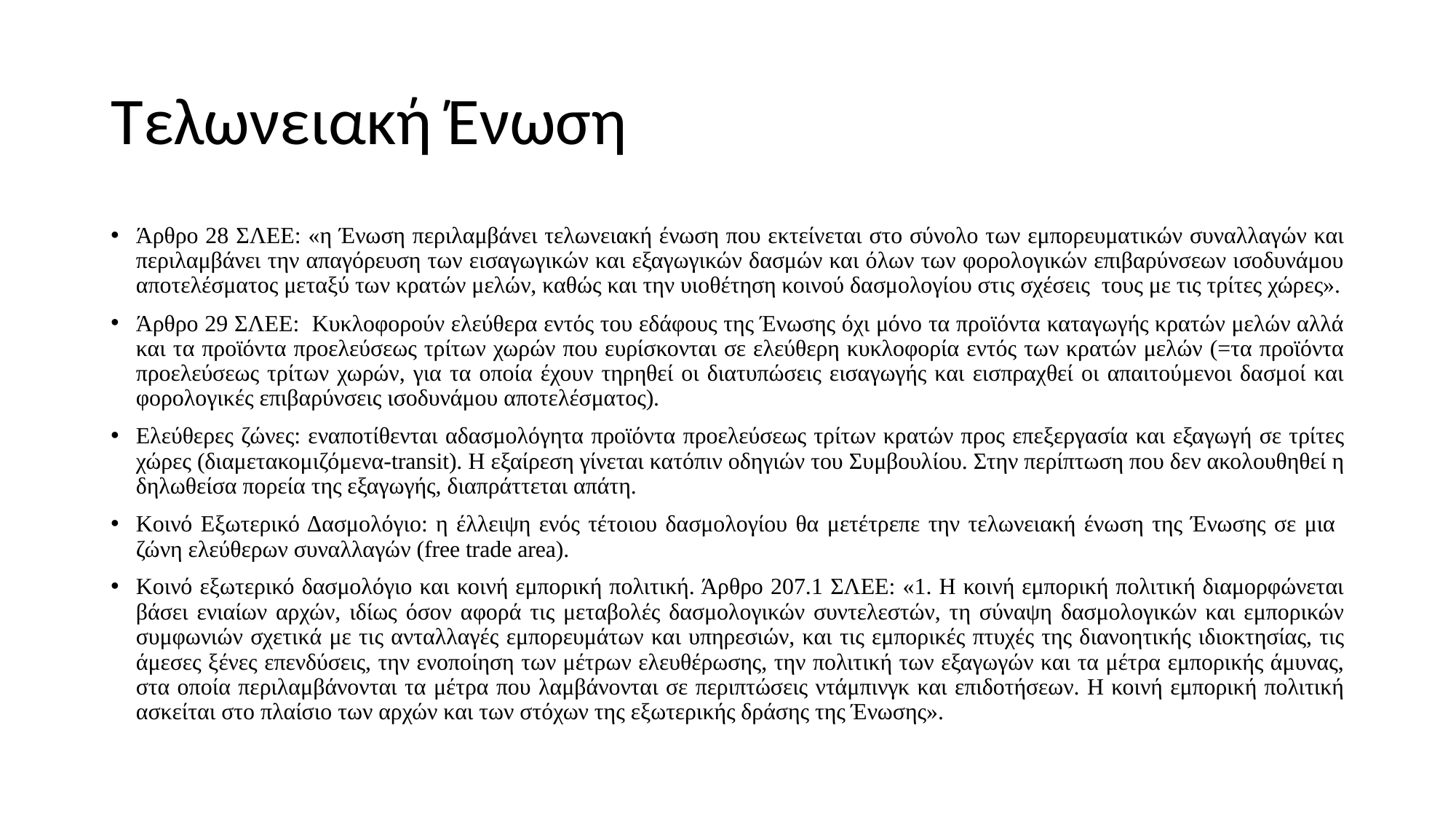

# Τελωνειακή Ένωση
Άρθρο 28 ΣΛΕΕ: «η Ένωση περιλαμβάνει τελωνειακή ένωση που εκτείνεται στο σύνολο των εμπορευματικών συναλλαγών και περιλαμβάνει την απαγόρευση των εισαγωγικών και εξαγωγικών δασμών και όλων των φορολογικών επιβαρύνσεων ισοδυνάμου αποτελέσματος μεταξύ των κρατών μελών, καθώς και την υιοθέτηση κοινού δασμολογίου στις σχέσεις  τους με τις τρίτες χώρες».
Άρθρο 29 ΣΛΕΕ:  Κυκλοφορούν ελεύθερα εντός του εδάφους της Ένωσης όχι μόνο τα προϊόντα καταγωγής κρατών μελών αλλά και τα προϊόντα προελεύσεως τρίτων χωρών που ευρίσκονται σε ελεύθερη κυκλοφορία εντός των κρατών μελών (=τα προϊόντα προελεύσεως τρίτων χωρών, για τα οποία έχουν τηρηθεί οι διατυπώσεις εισαγωγής και εισπραχθεί οι απαιτούμενοι δασμοί και φορολογικές επιβαρύνσεις ισοδυνάμου αποτελέσματος).
Ελεύθερες ζώνες: εναποτίθενται αδασμολόγητα προϊόντα προελεύσεως τρίτων κρατών προς επεξεργασία και εξαγωγή σε τρίτες χώρες (διαμετακομιζόμενα-transit). Η εξαίρεση γίνεται κατόπιν οδηγιών του Συμβουλίου. Στην περίπτωση που δεν ακολουθηθεί η δηλωθείσα πορεία της εξαγωγής, διαπράττεται απάτη.
Κοινό Εξωτερικό Δασμολόγιο: η έλλειψη ενός τέτοιου δασμολογίου θα μετέτρεπε την τελωνειακή ένωση της Ένωσης σε μια  ζώνη ελεύθερων συναλλαγών (free trade area).
Κοινό εξωτερικό δασμολόγιο και κοινή εμπορική πολιτική. Άρθρο 207.1 ΣΛΕΕ: «1. Η κοινή εμπορική πολιτική διαμορφώνεται βάσει ενιαίων αρχών, ιδίως όσον αφορά τις μεταβολές δασμολογικών συντελεστών, τη σύναψη δασμολογικών και εμπορικών συμφωνιών σχετικά με τις ανταλλαγές εμπορευμάτων και υπηρεσιών, και τις εμπορικές πτυχές της διανοητικής ιδιοκτησίας, τις άμεσες ξένες επενδύσεις, την ενοποίηση των μέτρων ελευθέρωσης, την πολιτική των εξαγωγών και τα μέτρα εμπορικής άμυνας, στα οποία περιλαμβάνονται τα μέτρα που λαμβάνονται σε περιπτώσεις ντάμπινγκ και επιδοτήσεων. Η κοινή εμπορική πολιτική ασκείται στο πλαίσιο των αρχών και των στόχων της εξωτερικής δράσης της Ένωσης».